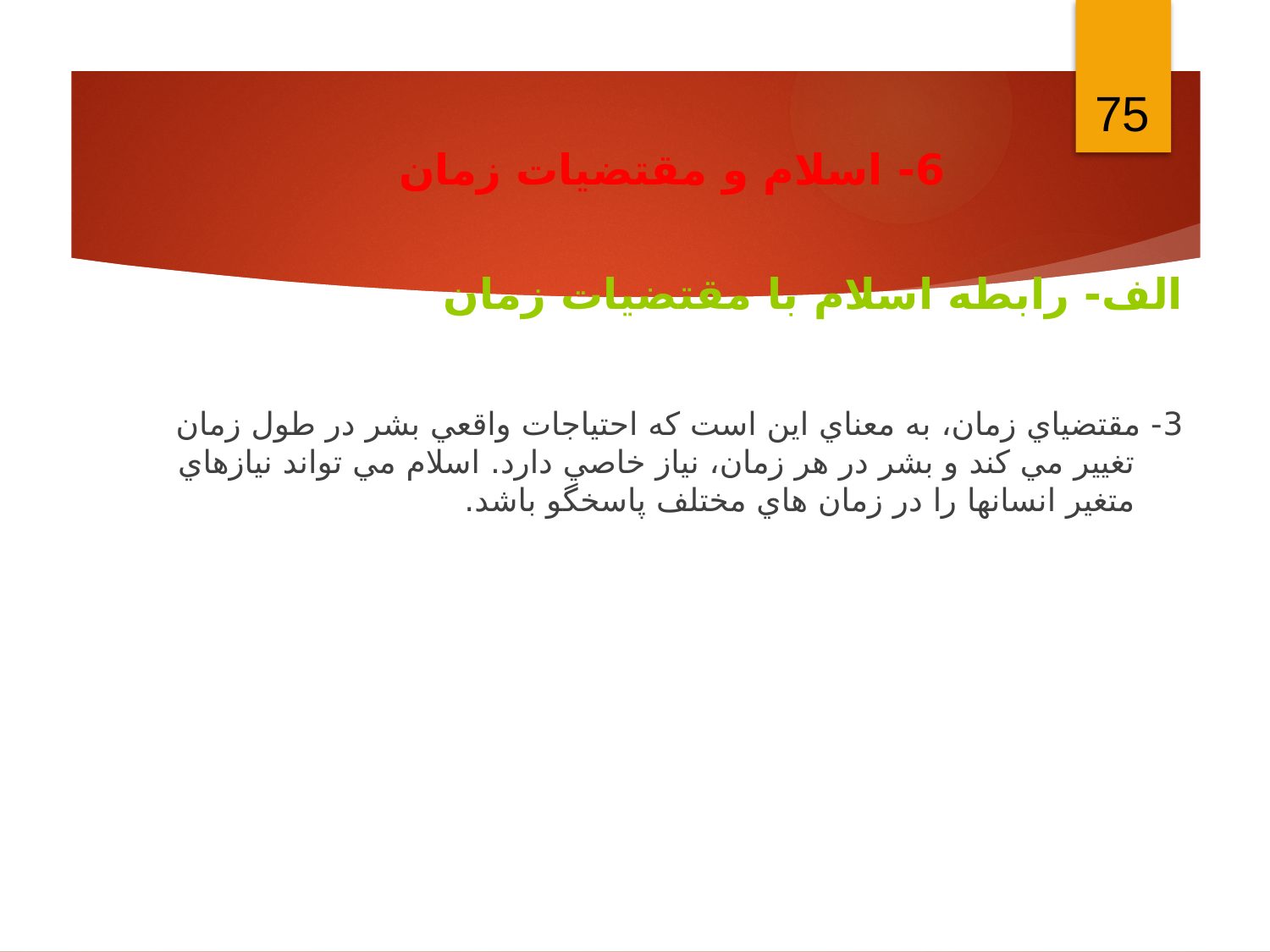

75
6- اسلام و مقتضيات زمان

الف- رابطه اسلام با مقتضيات زمان

3- مقتضياي زمان، به معناي اين است كه احتياجات واقعي بشر در طول زمان تغيير مي كند و بشر در هر زمان، نياز خاصي دارد. اسلام مي تواند نيازهاي متغير انسانها را در زمان هاي مختلف پاسخگو باشد.